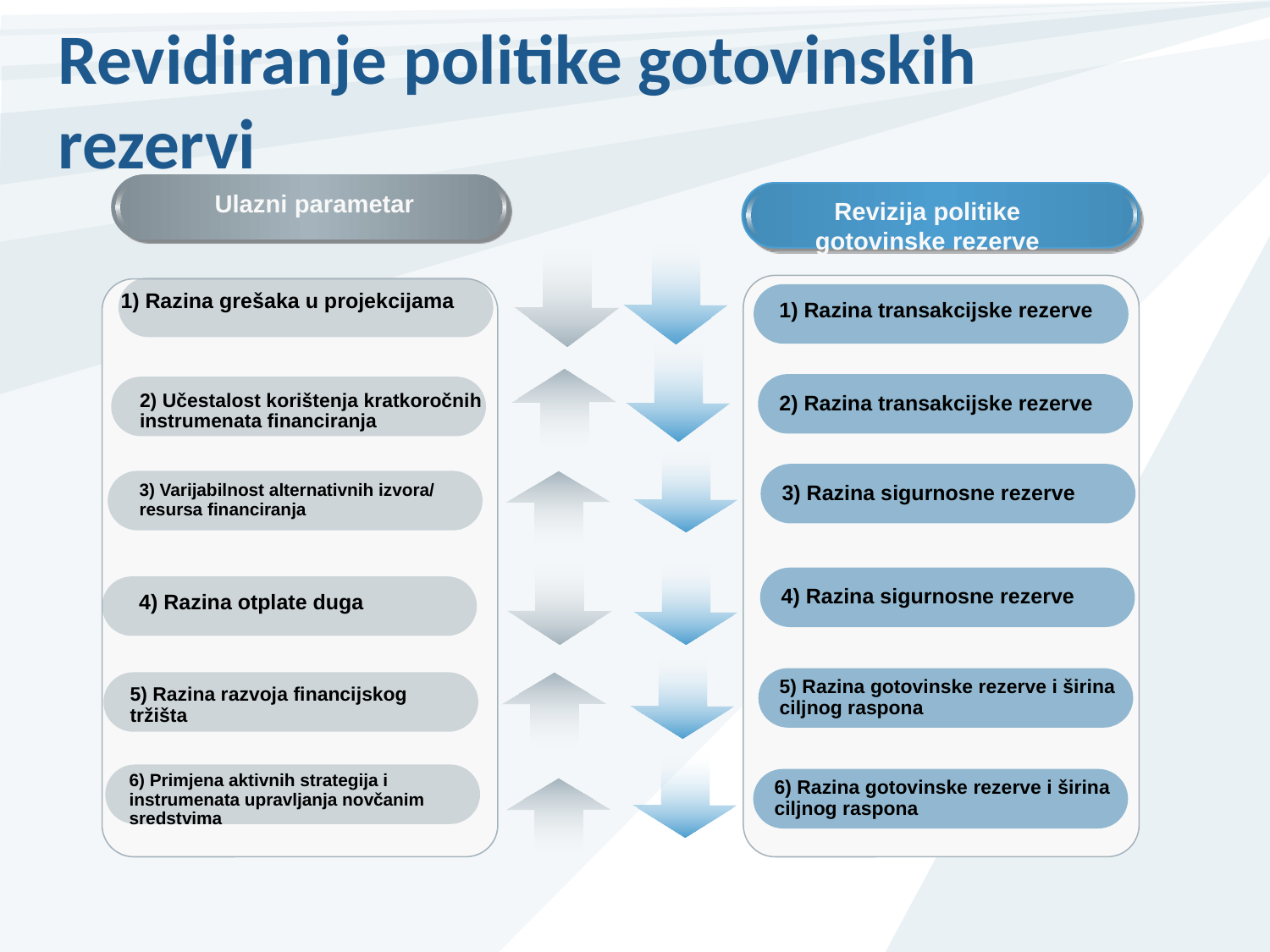

# Revidiranje politike gotovinskih rezervi

Ulazni parametar

Revizija politike gotovinske rezerve

1) Razina grešaka u projekcijama

1) Razina transakcijske rezerve

2) Razina transakcijske rezerve

2) Učestalost korištenja kratkoročnih instrumenata financiranja

3) Razina sigurnosne rezerve
3) Varijabilnost alternativnih izvora/
resursa financiranja

4) Razina sigurnosne rezerve

4) Razina otplate duga

5) Razina gotovinske rezerve i širina
ciljnog raspona

5) Razina razvoja financijskog
tržišta

6) Primjena aktivnih strategija i instrumenata upravljanja novčanim sredstvima

6) Razina gotovinske rezerve i širina
ciljnog raspona